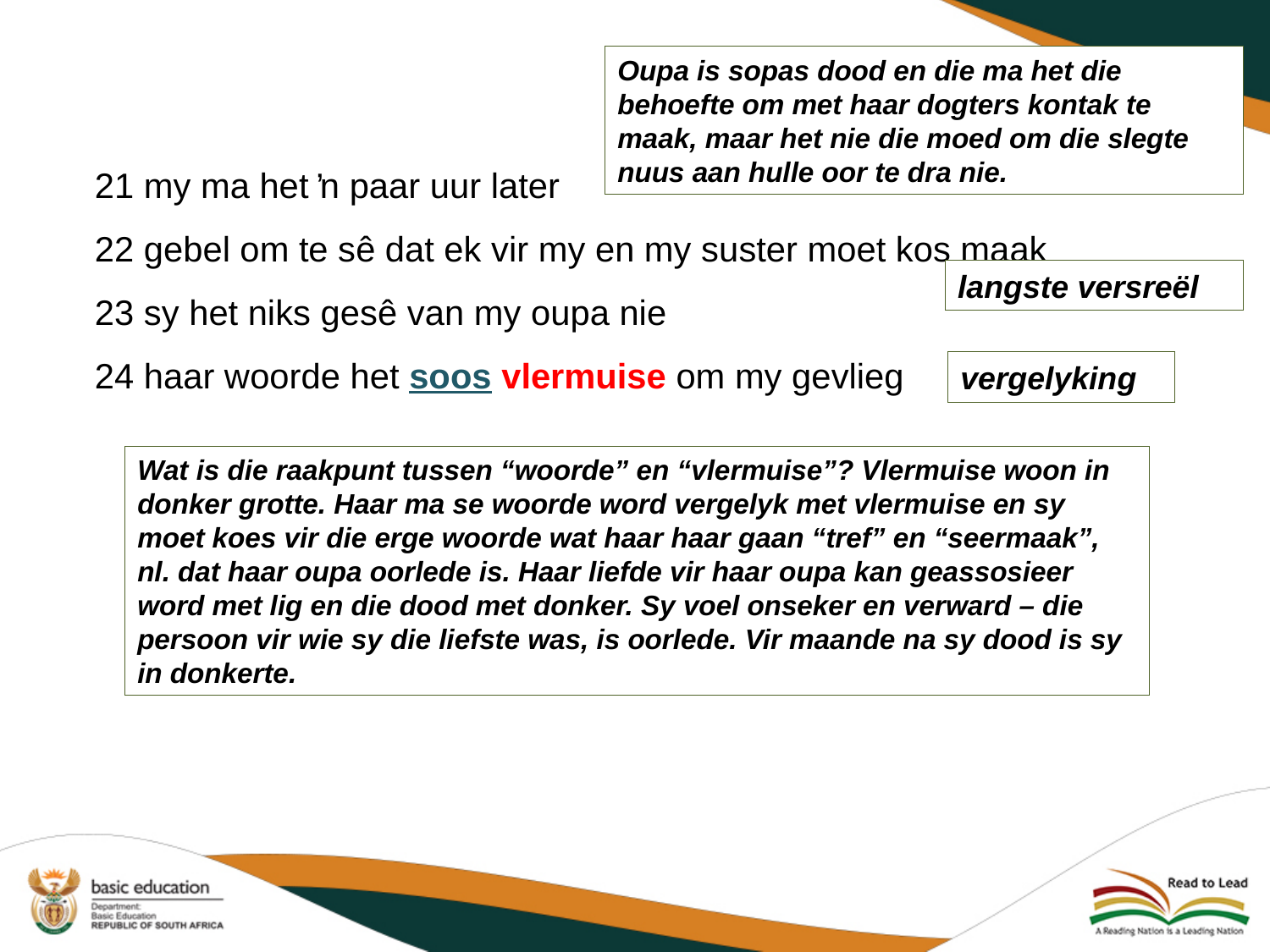

Oupa is sopas dood en die ma het die behoefte om met haar dogters kontak te maak, maar het nie die moed om die slegte nuus aan hulle oor te dra nie.
21 my ma het ŉ paar uur later
22 gebel om te sê dat ek vir my en my suster moet kos maak
23 sy het niks gesê van my oupa nie
24 haar woorde het soos vlermuise om my gevlieg
langste versreël
vergelyking
Wat is die raakpunt tussen “woorde” en “vlermuise”? Vlermuise woon in donker grotte. Haar ma se woorde word vergelyk met vlermuise en sy moet koes vir die erge woorde wat haar haar gaan “tref” en “seermaak”, nl. dat haar oupa oorlede is. Haar liefde vir haar oupa kan geassosieer word met lig en die dood met donker. Sy voel onseker en verward – die persoon vir wie sy die liefste was, is oorlede. Vir maande na sy dood is sy in donkerte.